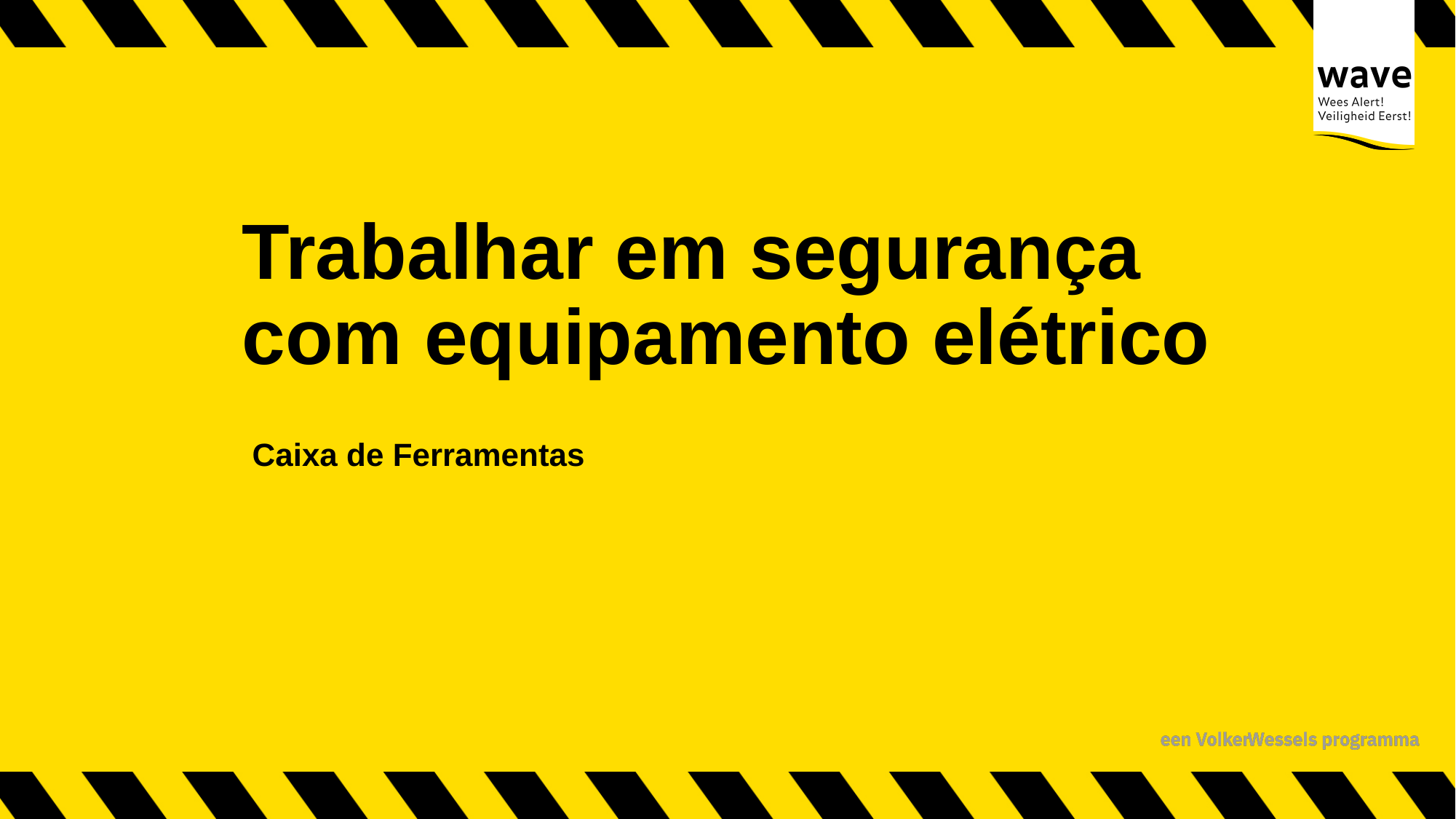

# Trabalhar em segurança com equipamento elétrico

Caixa de Ferramentas